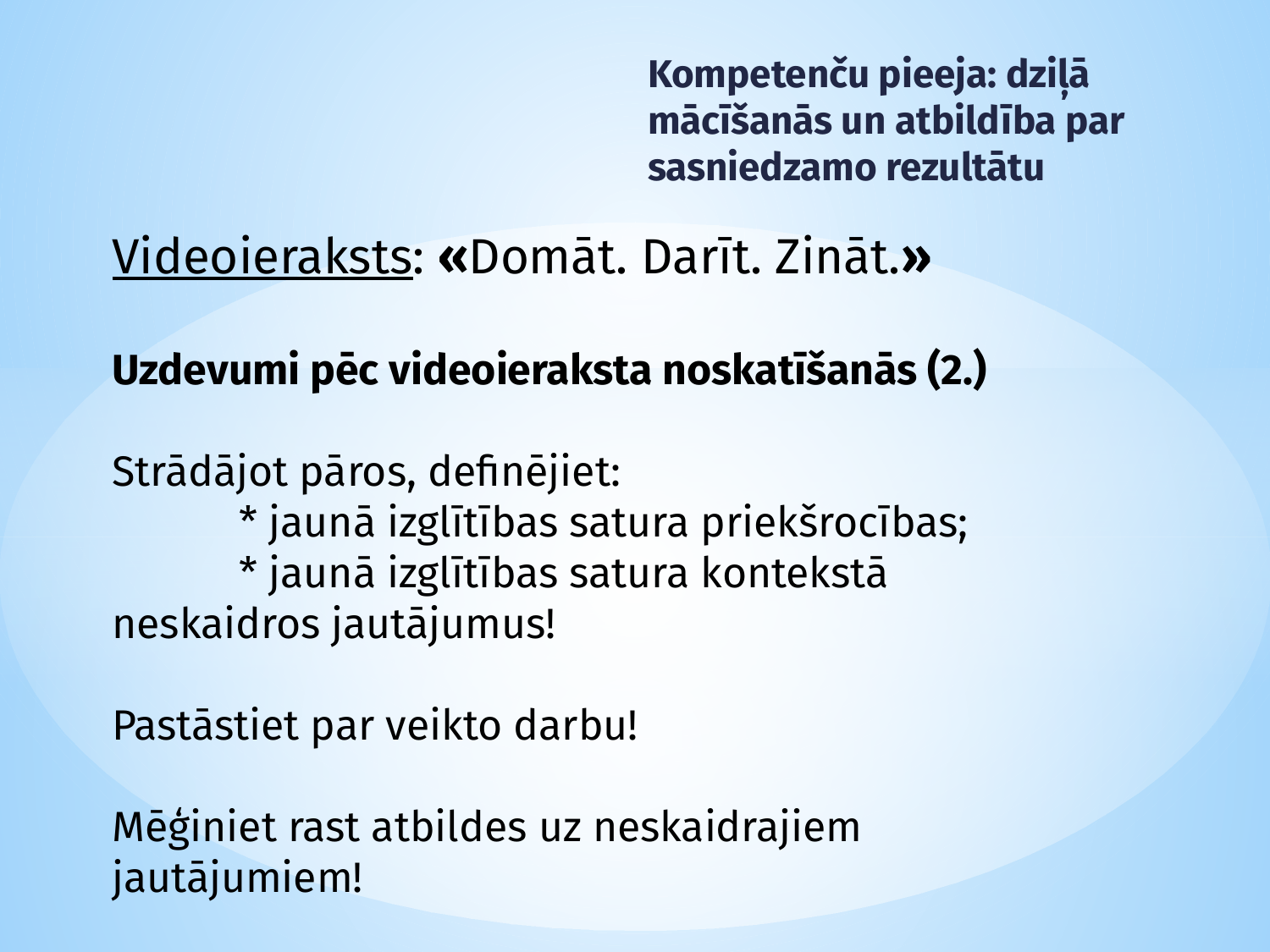

Kompetenču pieeja: dziļā mācīšanās un atbildība par sasniedzamo rezultātu
# Videoieraksts: «Domāt. Darīt. Zināt.» Uzdevumi pēc videoieraksta noskatīšanās (2.) Strādājot pāros, definējiet: * jaunā izglītības satura priekšrocības; * jaunā izglītības satura kontekstā neskaidros jautājumus! Pastāstiet par veikto darbu! Mēģiniet rast atbildes uz neskaidrajiem jautājumiem!